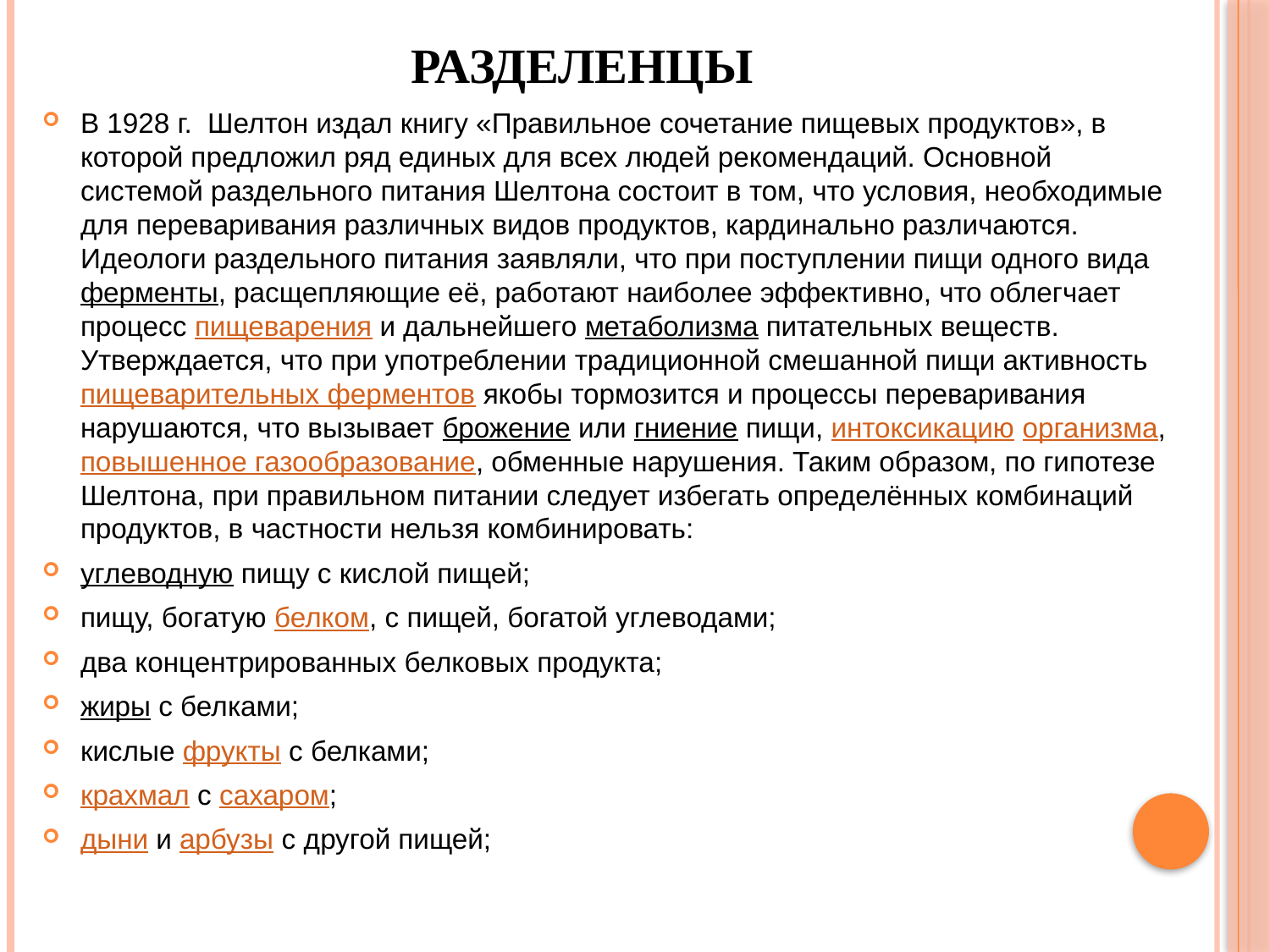

# разделенцы
В 1928 г.  Шелтон издал книгу «Правильное сочетание пищевых продуктов», в которой предложил ряд единых для всех людей рекомендаций. Основной  системой раздельного питания Шелтона состоит в том, что условия, необходимые для переваривания различных видов продуктов, кардинально различаются. Идеологи раздельного питания заявляли, что при поступлении пищи одного вида ферменты, расщепляющие её, работают наиболее эффективно, что облегчает процесс пищеварения и дальнейшего метаболизма питательных веществ. Утверждается, что при употреблении традиционной смешанной пищи активность пищеварительных ферментов якобы тормозится и процессы переваривания нарушаются, что вызывает брожение или гниение пищи, интоксикацию организма, повышенное газообразование, обменные нарушения. Таким образом, по гипотезе Шелтона, при правильном питании следует избегать определённых комбинаций продуктов, в частности нельзя комбинировать:
углеводную пищу с кислой пищей;
пищу, богатую белком, с пищей, богатой углеводами;
два концентрированных белковых продукта;
жиры с белками;
кислые фрукты с белками;
крахмал с сахаром;
дыни и арбузы с другой пищей;